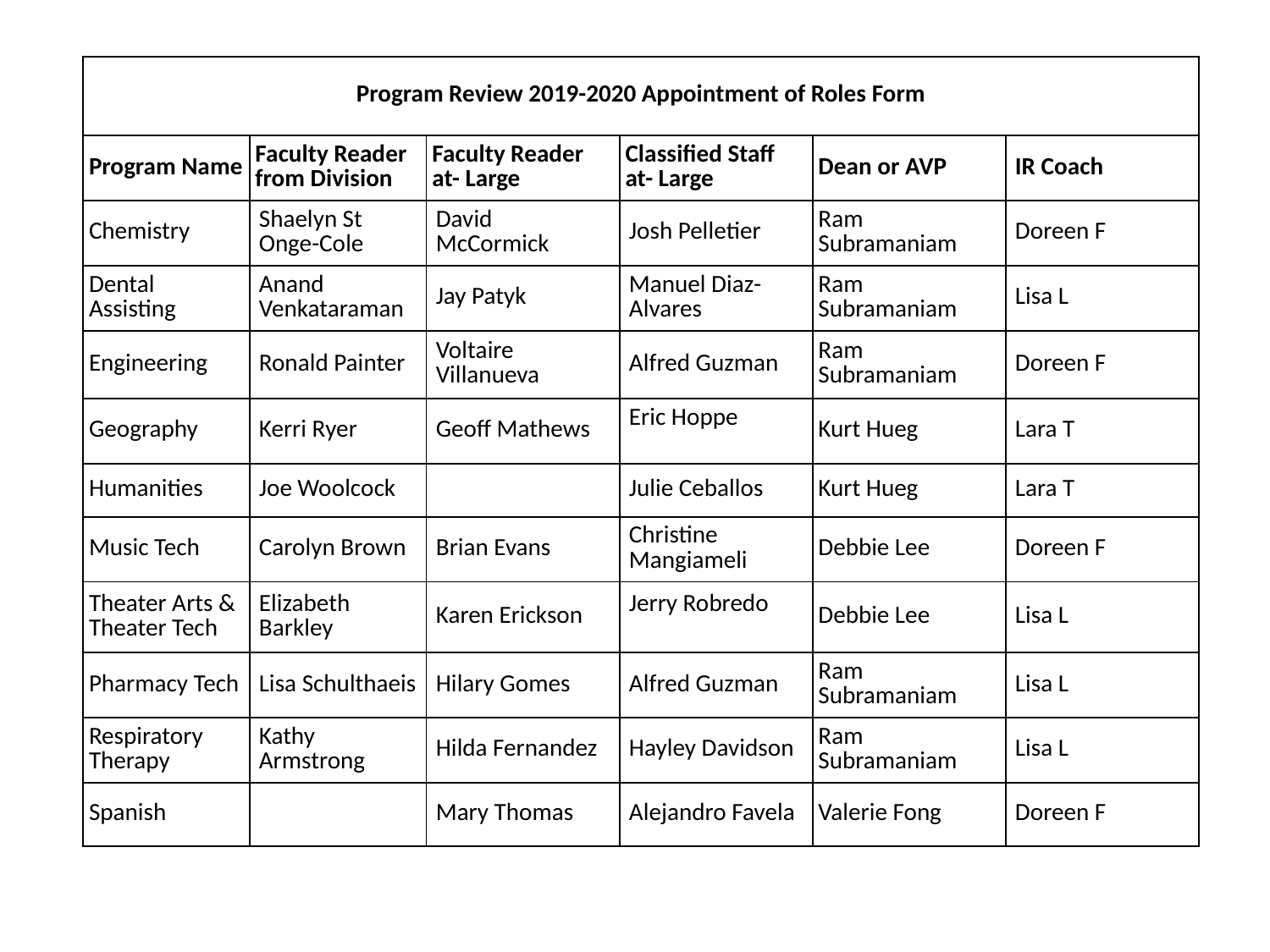

| Program Review 2019-2020 Appointment of Roles Form |  |  |  |  |  |
| --- | --- | --- | --- | --- | --- |
| Program Name | Faculty Reader from Division | Faculty Reader at- Large | Classified Staff at- Large | Dean or AVP | IR Coach |
| Chemistry | Shaelyn St Onge-Cole | David McCormick | Josh Pelletier | Ram Subramaniam | Doreen F |
| Dental Assisting | Anand Venkataraman | Jay Patyk | Manuel Diaz-Alvares | Ram Subramaniam | Lisa L |
| Engineering | Ronald Painter | Voltaire Villanueva | Alfred Guzman | Ram Subramaniam | Doreen F |
| Geography | Kerri Ryer | Geoff Mathews | Eric Hoppe | Kurt Hueg | Lara T |
| Humanities | Joe Woolcock |  | Julie Ceballos | Kurt Hueg | Lara T |
| Music Tech | Carolyn Brown | Brian Evans | Christine Mangiameli | Debbie Lee | Doreen F |
| Theater Arts & Theater Tech | Elizabeth Barkley | Karen Erickson | Jerry Robredo | Debbie Lee | Lisa L |
| Pharmacy Tech | Lisa Schulthaeis | Hilary Gomes | Alfred Guzman | Ram Subramaniam | Lisa L |
| Respiratory Therapy | Kathy Armstrong | Hilda Fernandez | Hayley Davidson | Ram Subramaniam | Lisa L |
| Spanish |  | Mary Thomas | Alejandro Favela | Valerie Fong | Doreen F |